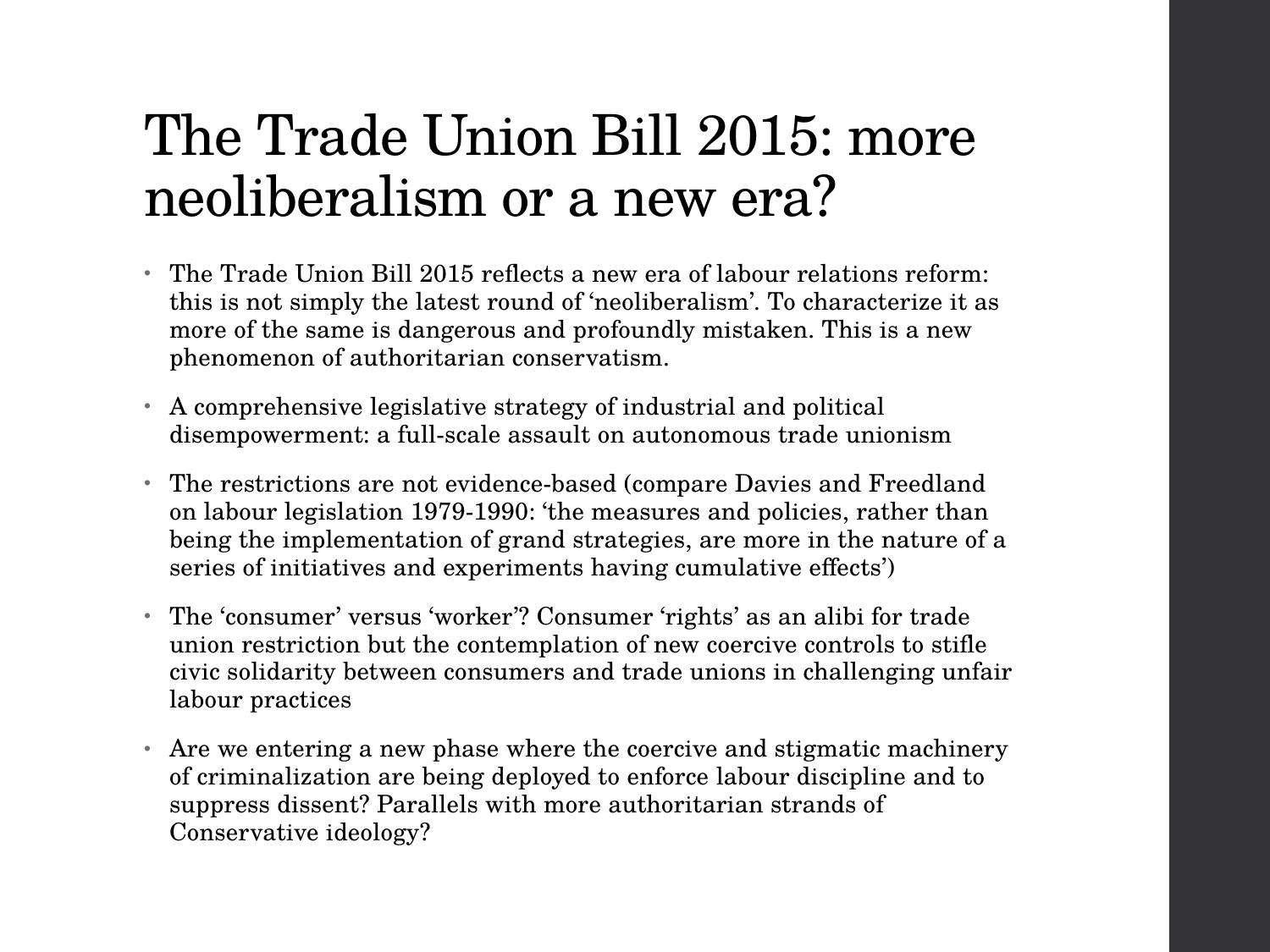

# The Trade Union Bill 2015: more neoliberalism or a new era?
The Trade Union Bill 2015 reflects a new era of labour relations reform: this is not simply the latest round of ‘neoliberalism’. To characterize it as more of the same is dangerous and profoundly mistaken. This is a new phenomenon of authoritarian conservatism.
A comprehensive legislative strategy of industrial and political disempowerment: a full-scale assault on autonomous trade unionism
The restrictions are not evidence-based (compare Davies and Freedland on labour legislation 1979-1990: ‘the measures and policies, rather than being the implementation of grand strategies, are more in the nature of a series of initiatives and experiments having cumulative effects’)
The ‘consumer’ versus ‘worker’? Consumer ‘rights’ as an alibi for trade union restriction but the contemplation of new coercive controls to stifle civic solidarity between consumers and trade unions in challenging unfair labour practices
Are we entering a new phase where the coercive and stigmatic machinery of criminalization are being deployed to enforce labour discipline and to suppress dissent? Parallels with more authoritarian strands of Conservative ideology?